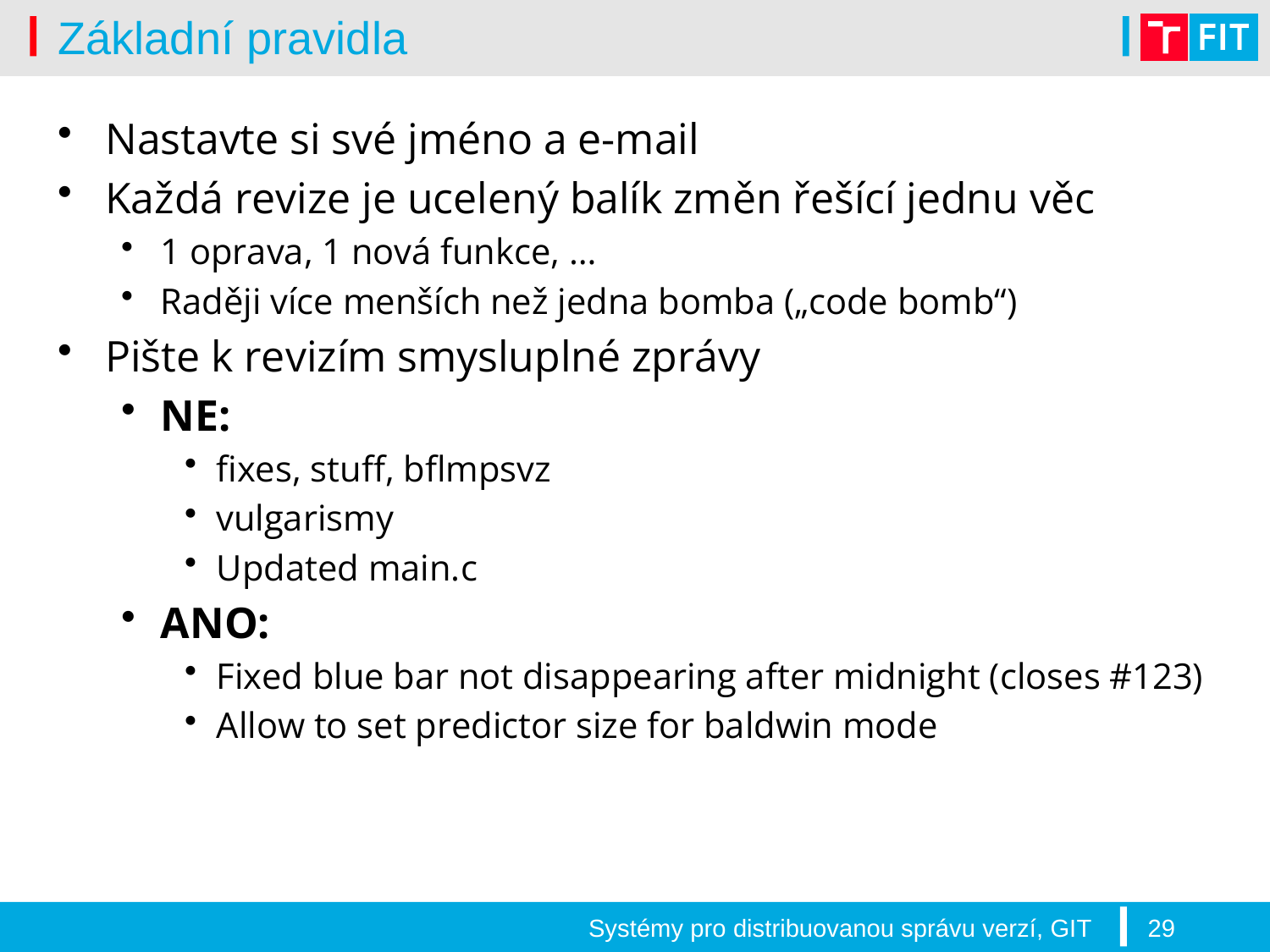

# Základní pravidla
Nastavte si své jméno a e-mail
Každá revize je ucelený balík změn řešící jednu věc
1 oprava, 1 nová funkce, …
Raději více menších než jedna bomba („code bomb“)
Pište k revizím smysluplné zprávy
NE:
fixes, stuff, bflmpsvz
vulgarismy
Updated main.c
ANO:
Fixed blue bar not disappearing after midnight (closes #123)
Allow to set predictor size for baldwin mode

Systémy pro distribuovanou správu verzí, GIT
29